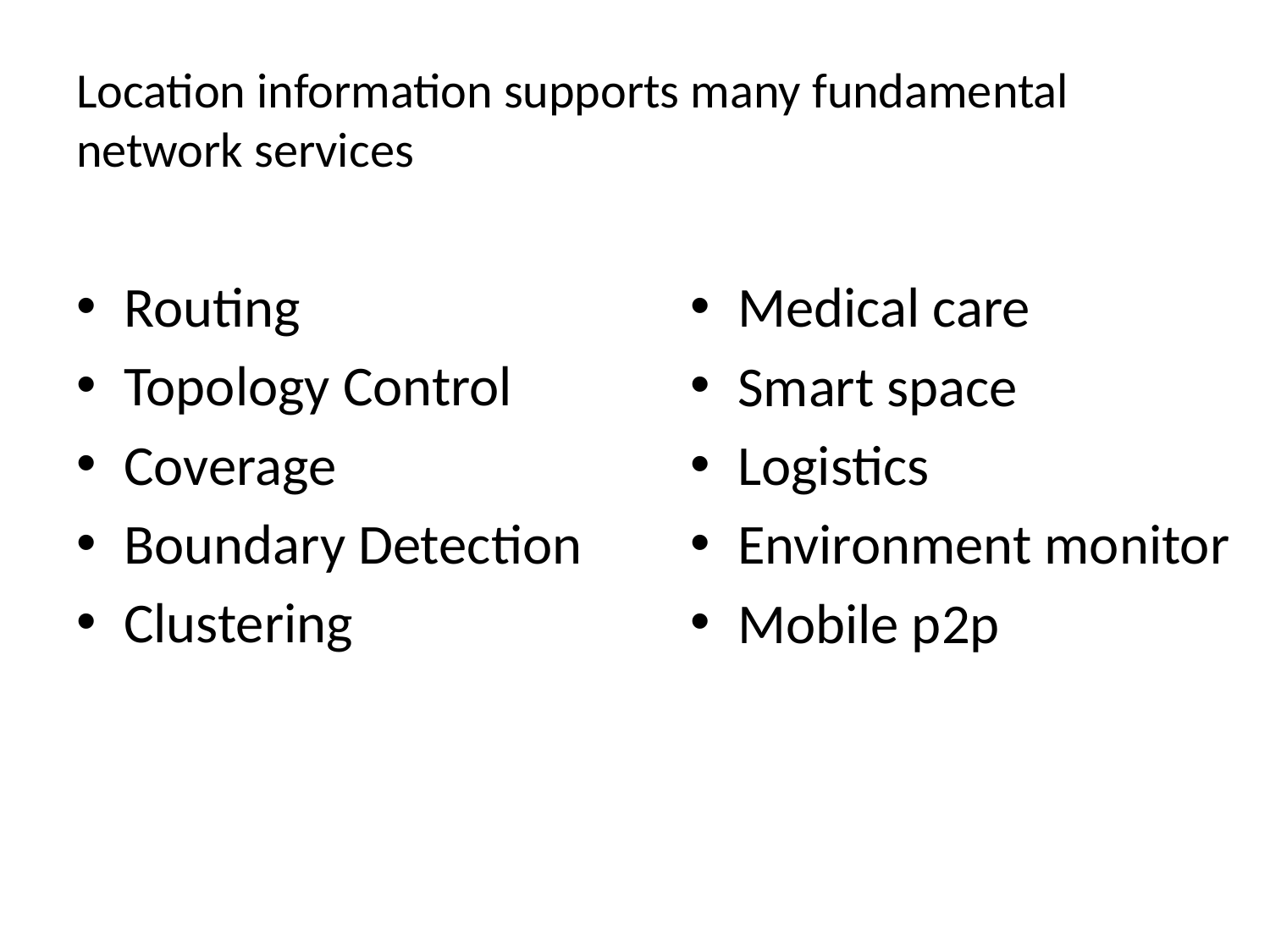

# Location information supports many fundamental network services
Routing
Topology Control
Coverage
Boundary Detection
Clustering
Medical care
Smart space
Logistics
Environment monitor
Mobile p2p